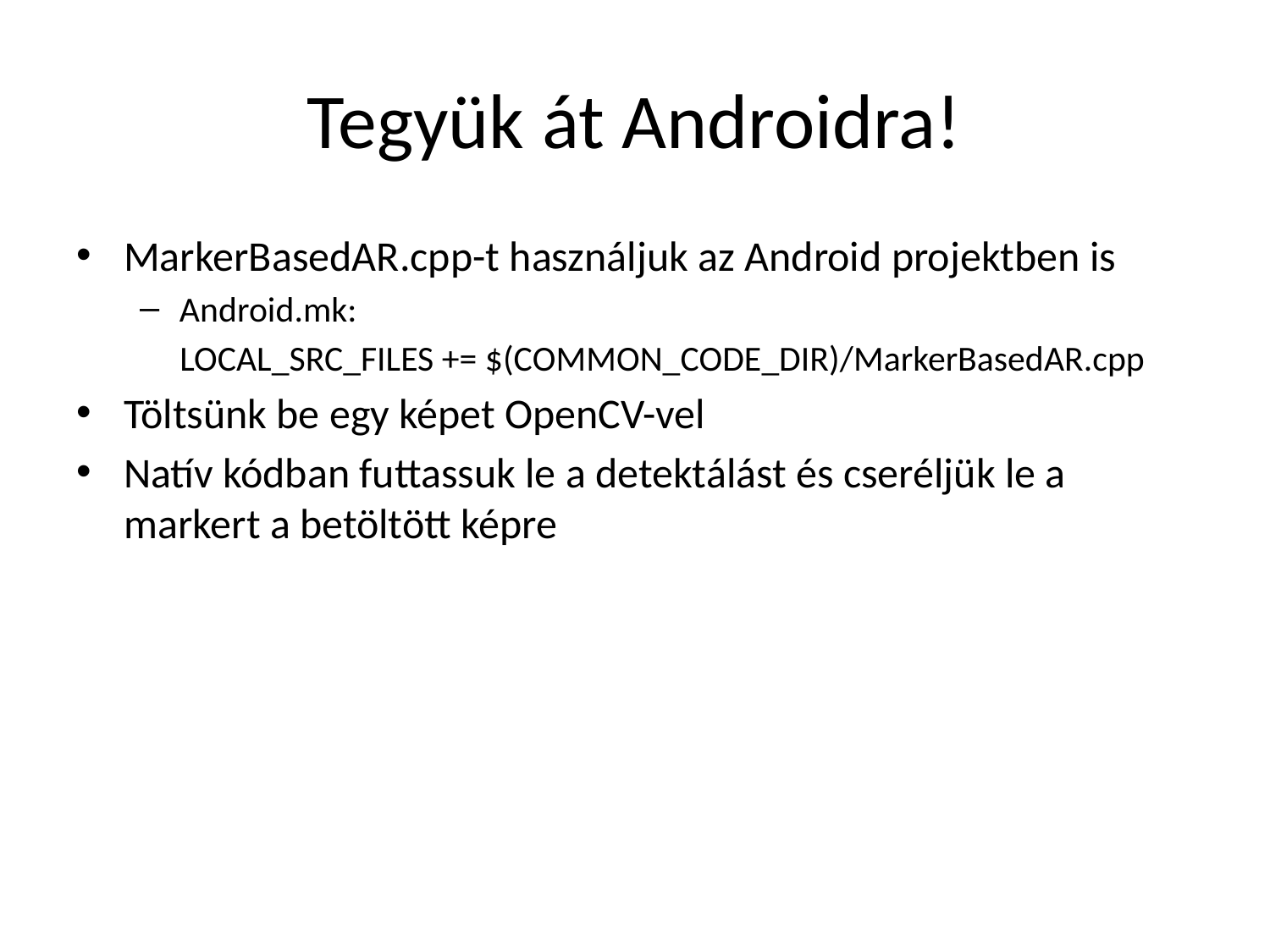

# Tegyük át Androidra!
MarkerBasedAR.cpp-t használjuk az Android projektben is
Android.mk:
     LOCAL_SRC_FILES += $(COMMON_CODE_DIR)/MarkerBasedAR.cpp
Töltsünk be egy képet OpenCV-vel
Natív kódban futtassuk le a detektálást és cseréljük le a markert a betöltött képre